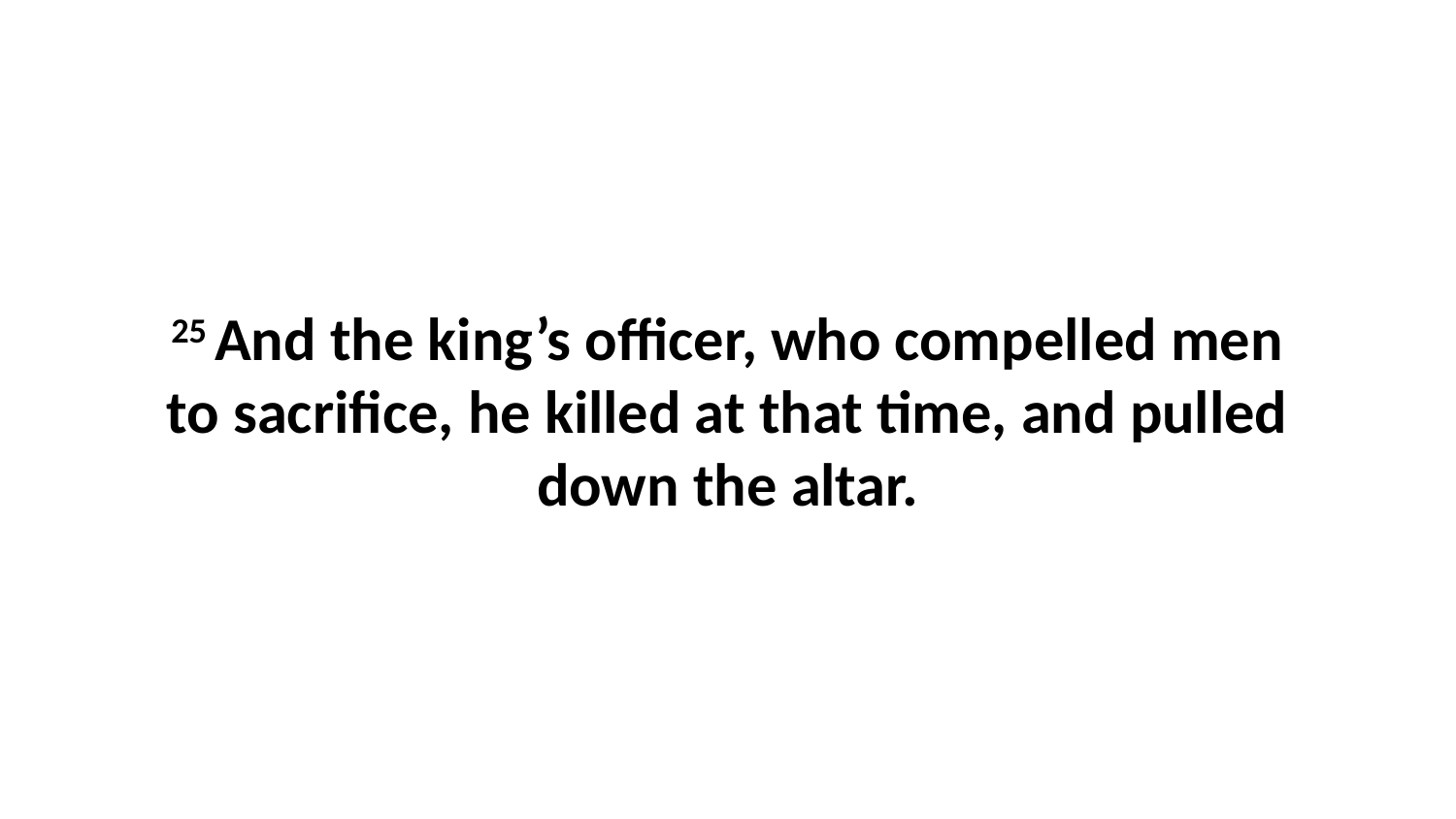

25 And the king’s officer, who compelled men to sacrifice, he killed at that time, and pulled down the altar.